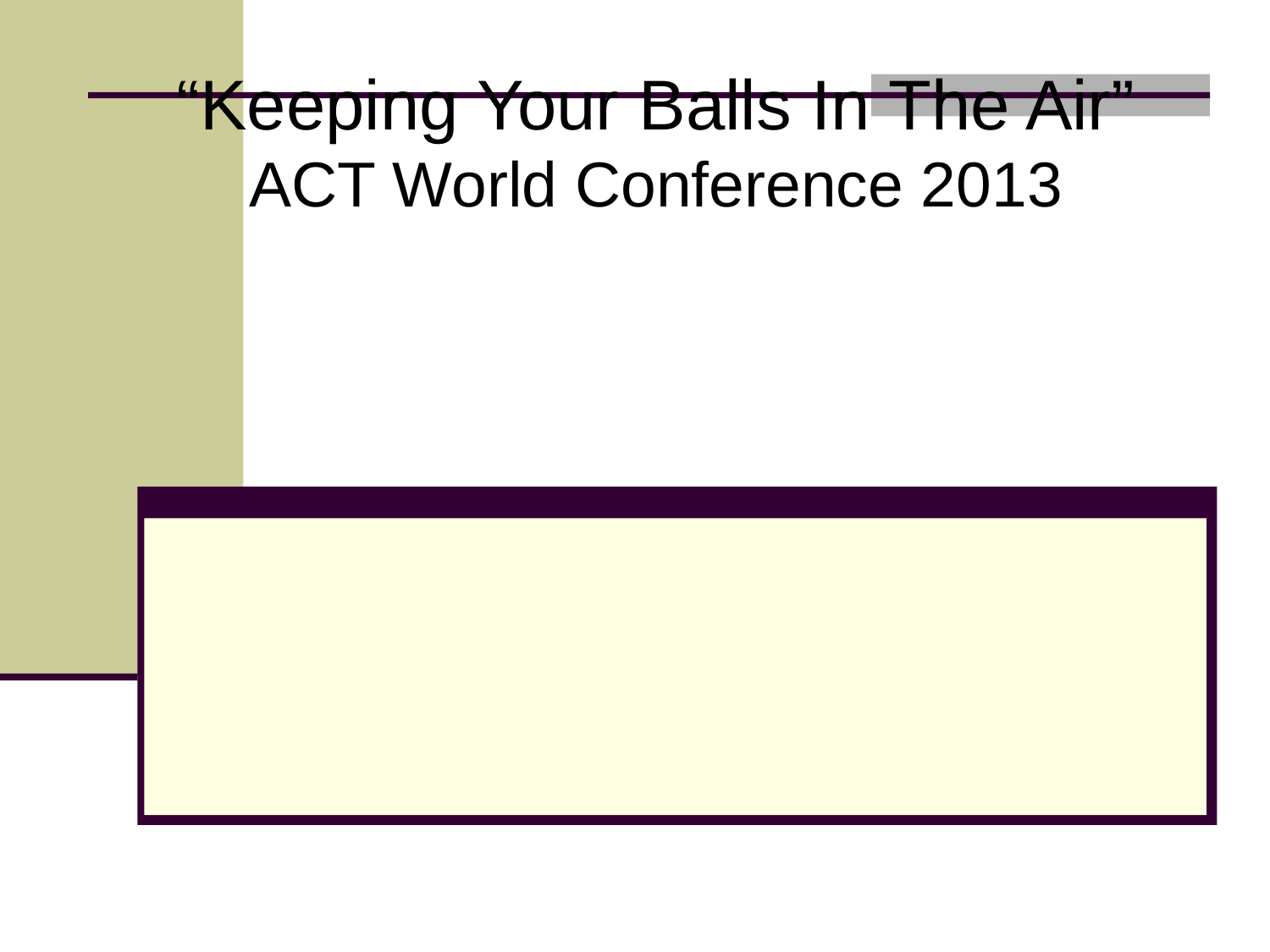

“Keeping Your Balls In The Air”
ACT World Conference 2013